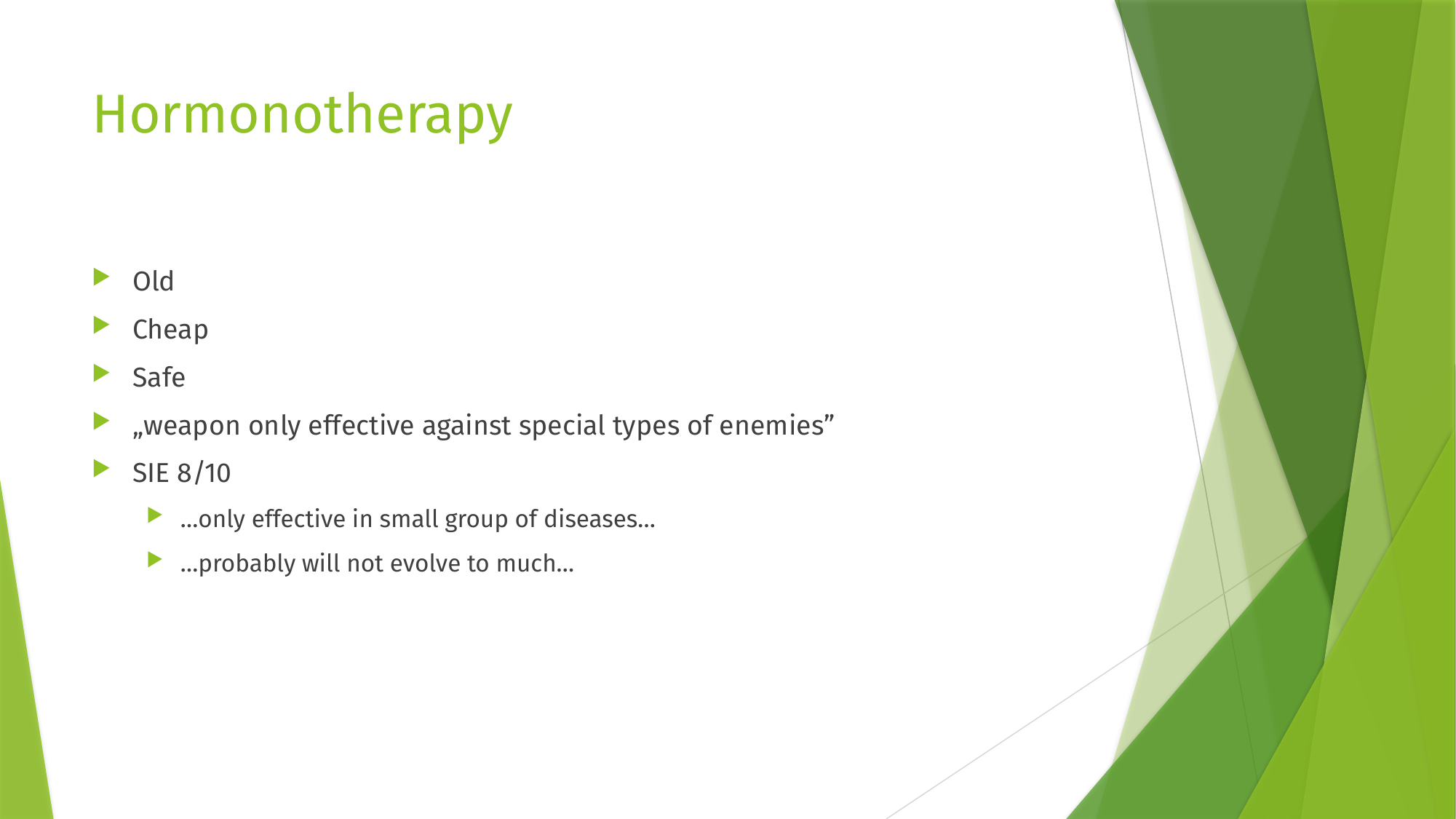

# Hormonotherapy
Old
Cheap
Safe
„weapon only effective against special types of enemies”
SIE 8/10
…only effective in small group of diseases…
…probably will not evolve to much…